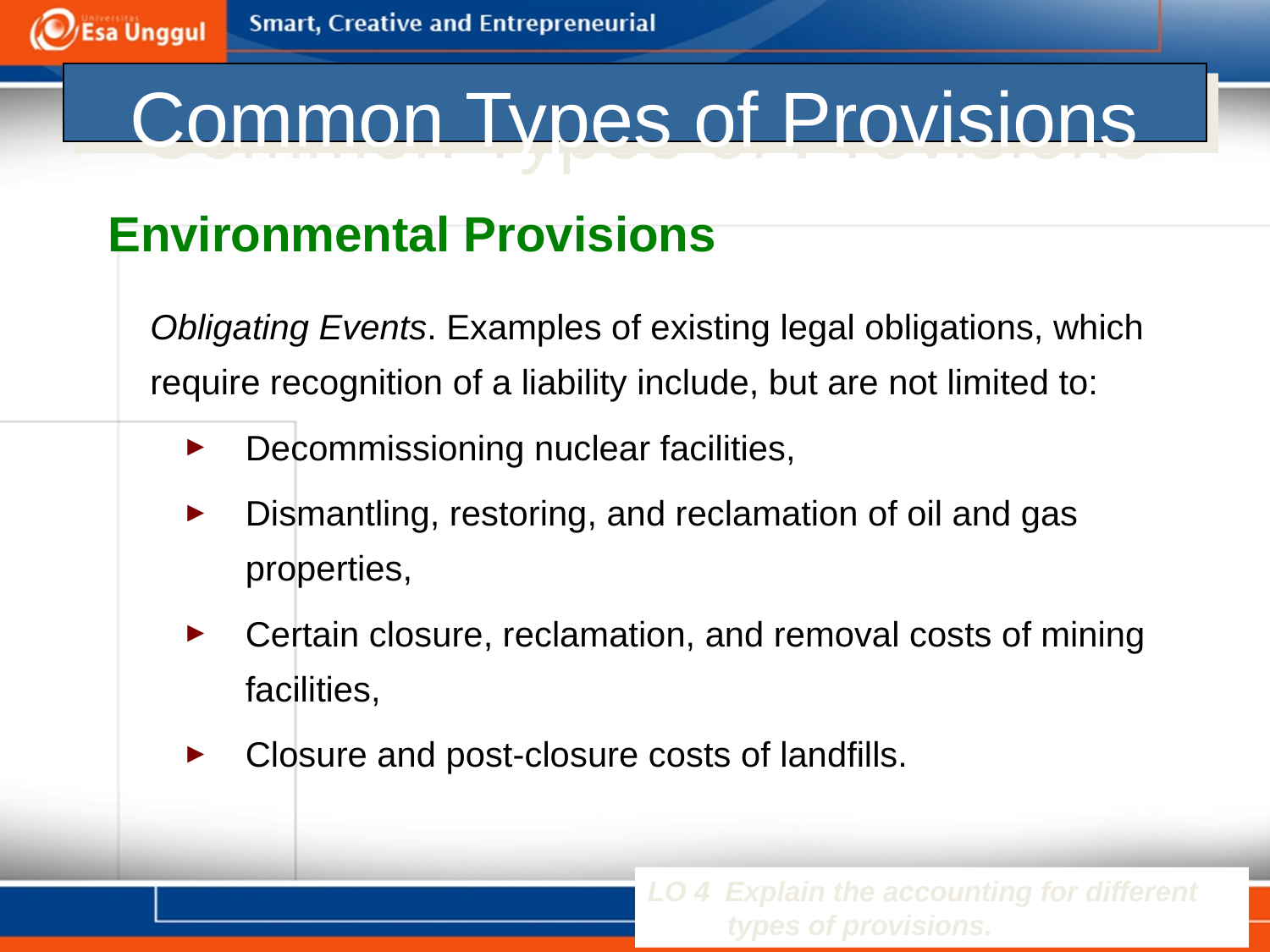

# Common Types of Provisions
Environmental Provisions
Obligating Events. Examples of existing legal obligations, which require recognition of a liability include, but are not limited to:
Decommissioning nuclear facilities,
Dismantling, restoring, and reclamation of oil and gas properties,
Certain closure, reclamation, and removal costs of mining facilities,
Closure and post-closure costs of landfills.
LO 4  Explain the accounting for different types of provisions.